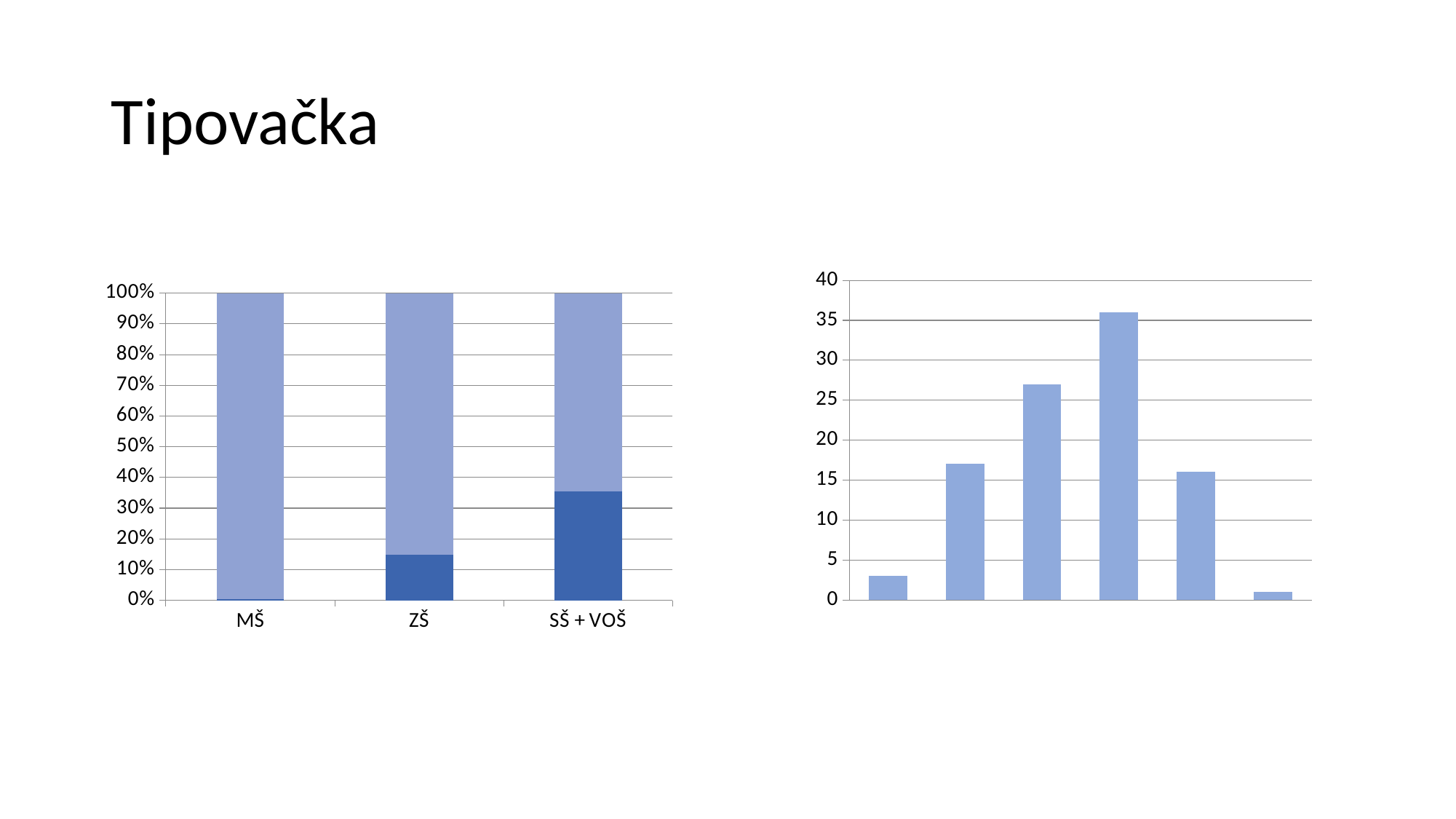

# Tipovačka

### Chart

| Category | Sloupec1 |
|---|---|
| Do 25 let | 3.0 |
| 26–35 | 17.0 |
| 36–45 | 27.0 |
| 46–55 | 36.0 |
| 56–65 | 16.0 |
| 66 a více let | 1.0 |

### Chart

| Category | Muži | Ženy |
|---|---|---|
| MŠ | 0.3000000000000002 | 99.7 |
| ZŠ | 14.9 | 85.1 |
| SŠ + VOŠ | 35.4 | 64.6 |